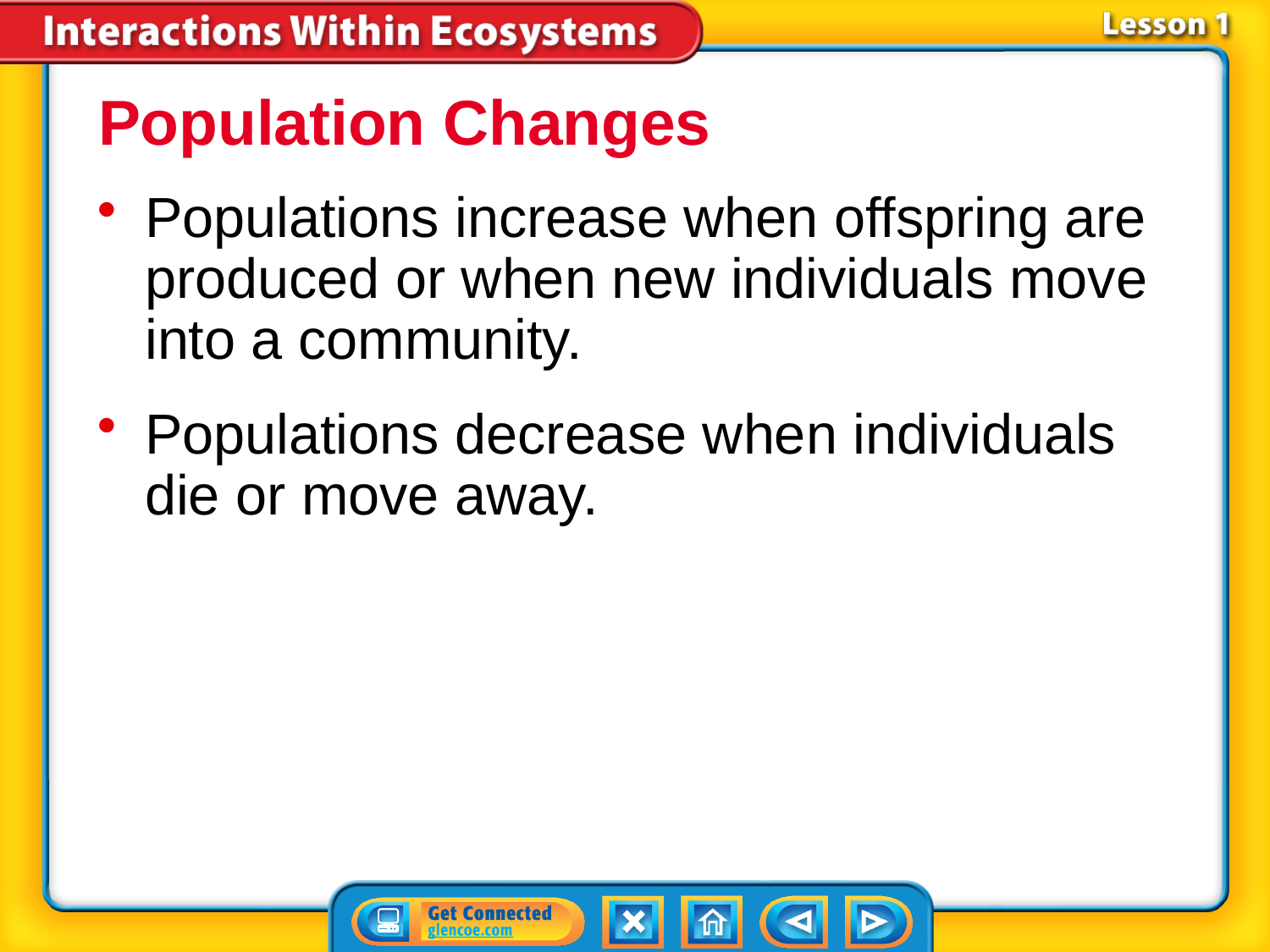

Population Changes
Populations increase when offspring are produced or when new individuals move into a community.
Populations decrease when individuals die or move away.
# Lesson 1-5